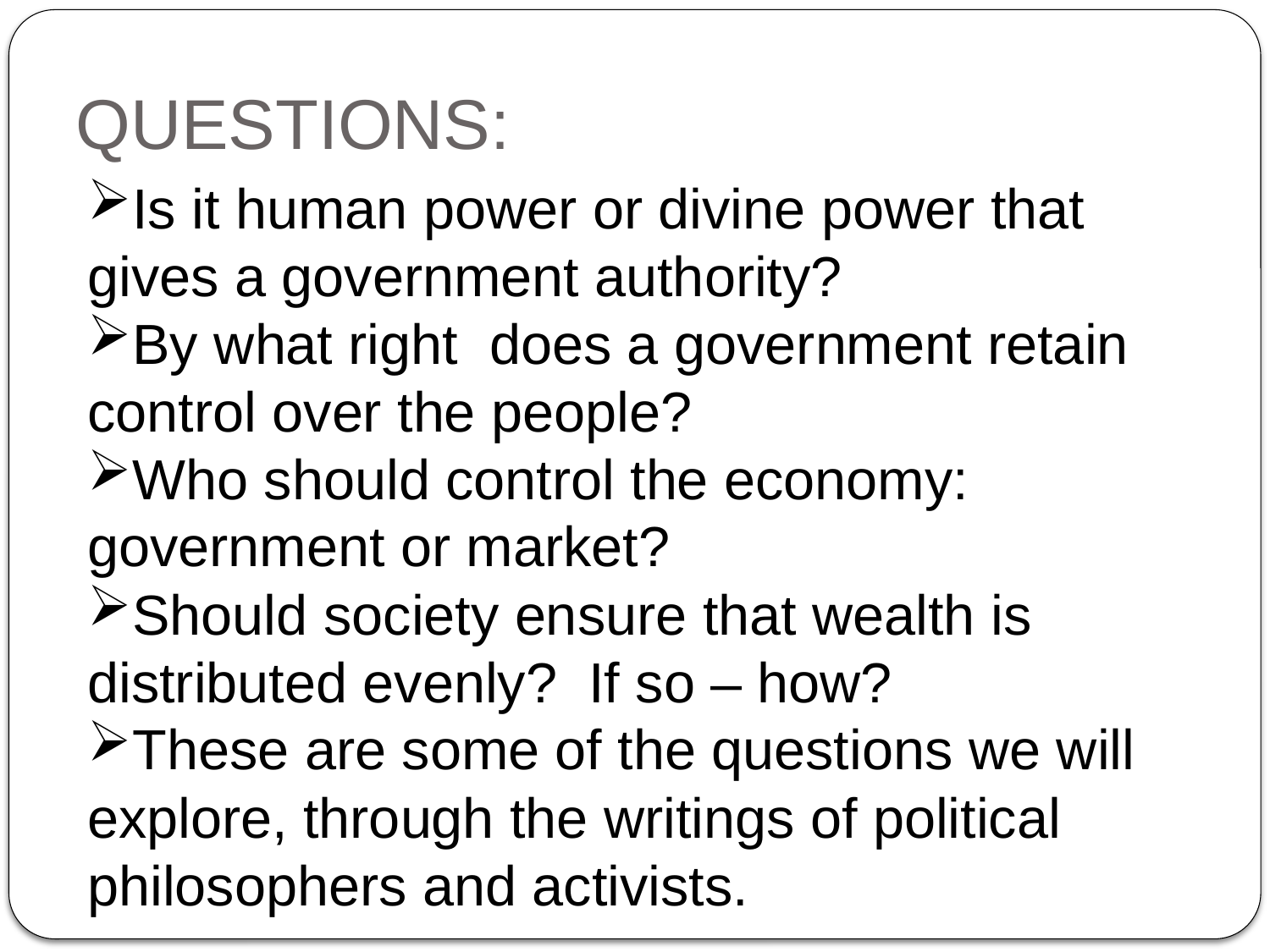

# QUESTIONS:
Is it human power or divine power that gives a government authority?
By what right  does a government retain control over the people?
Who should control the economy: government or market?
Should society ensure that wealth is distributed evenly?  If so – how?
These are some of the questions we will explore, through the writings of political philosophers and activists.